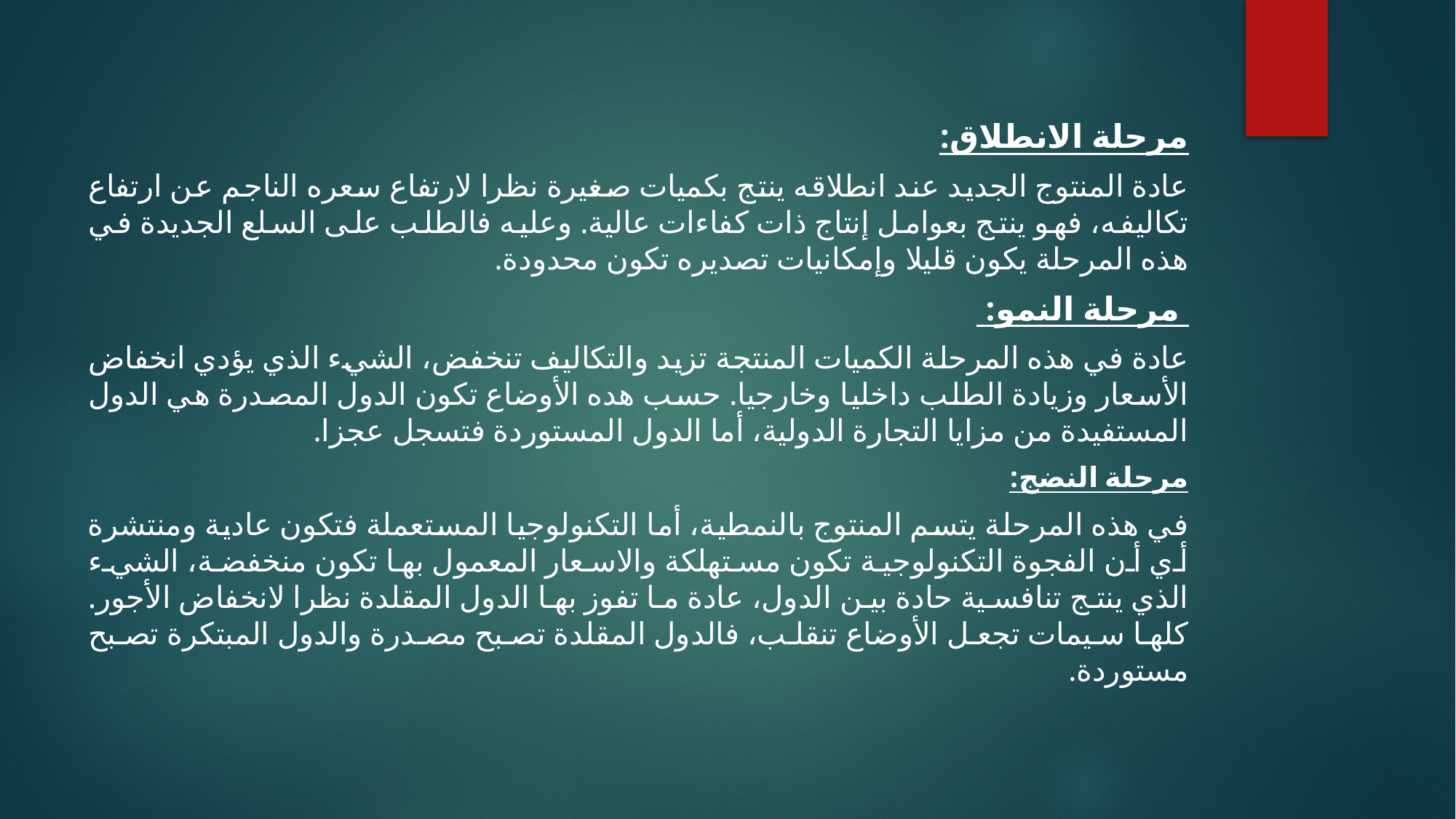

مرحلة الانطلاق:
عادة المنتوج الجديد عند انطلاقه ينتج بكميات صغيرة نظرا لارتفاع سعره الناجم عن ارتفاع تكاليفه، فهو ينتج بعوامل إنتاج ذات كفاءات عالية. وعليه فالطلب على السلع الجديدة في هذه المرحلة يكون قليلا وإمكانيات تصديره تكون محدودة.
 مرحلة النمو:
عادة في هذه المرحلة الكميات المنتجة تزيد والتكاليف تنخفض، الشيء الذي يؤدي انخفاض الأسعار وزيادة الطلب داخليا وخارجيا. حسب هده الأوضاع تكون الدول المصدرة هي الدول المستفيدة من مزايا التجارة الدولية، أما الدول المستوردة فتسجل عجزا.
مرحلة النضج:
في هذه المرحلة يتسم المنتوج بالنمطية، أما التكنولوجيا المستعملة فتكون عادية ومنتشرة أي أن الفجوة التكنولوجية تكون مستهلكة والاسعار المعمول بها تكون منخفضة، الشيء الذي ينتج تنافسية حادة بين الدول، عادة ما تفوز بها الدول المقلدة نظرا لانخفاض الأجور. كلها سيمات تجعل الأوضاع تنقلب، فالدول المقلدة تصبح مصدرة والدول المبتكرة تصبح مستوردة.